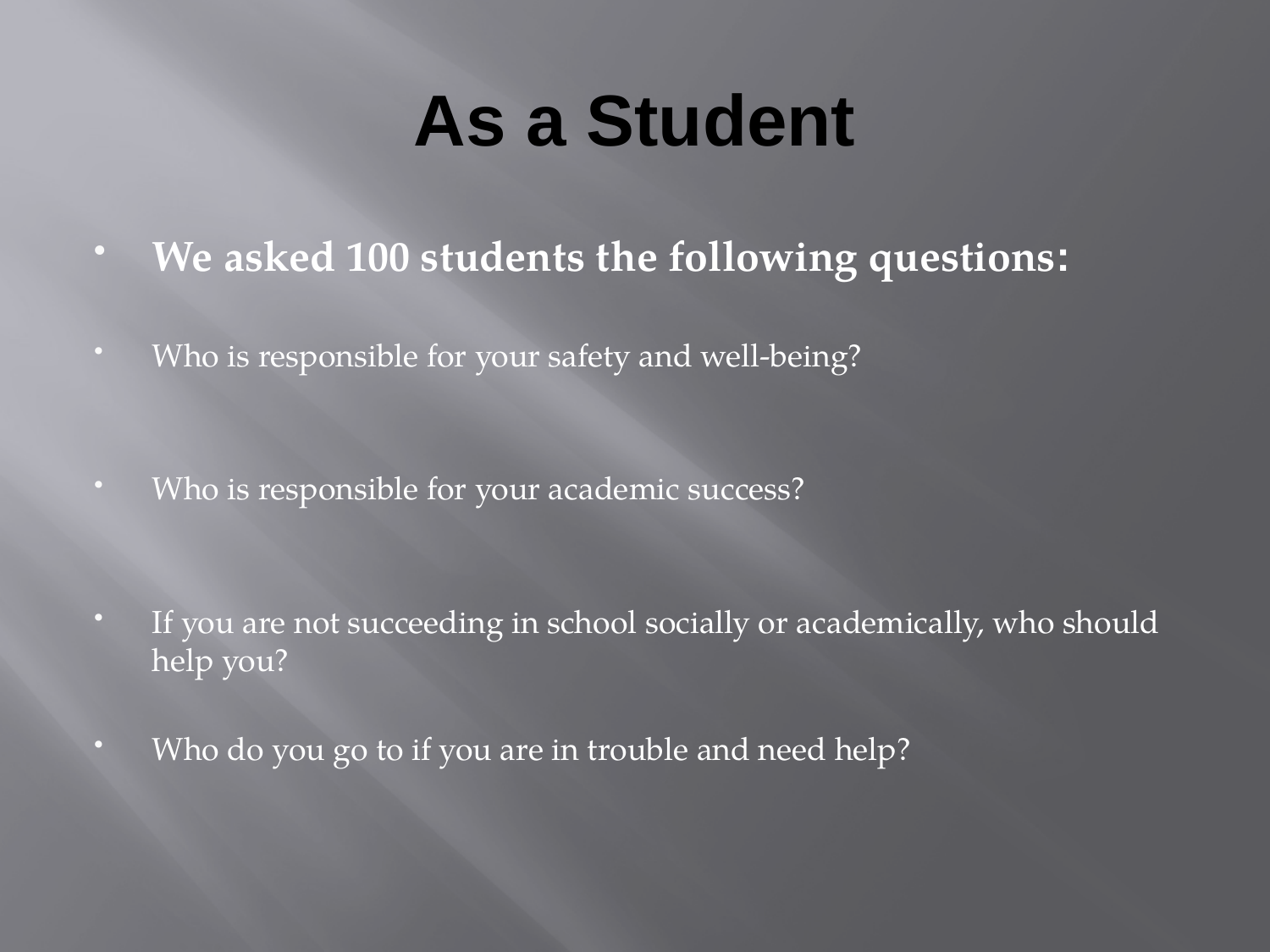

# As a Student
We asked 100 students the following questions:

Who is responsible for your safety and well-being?

Who is responsible for your academic success?

If you are not succeeding in school socially or academically, who should help you?

Who do you go to if you are in trouble and need help?